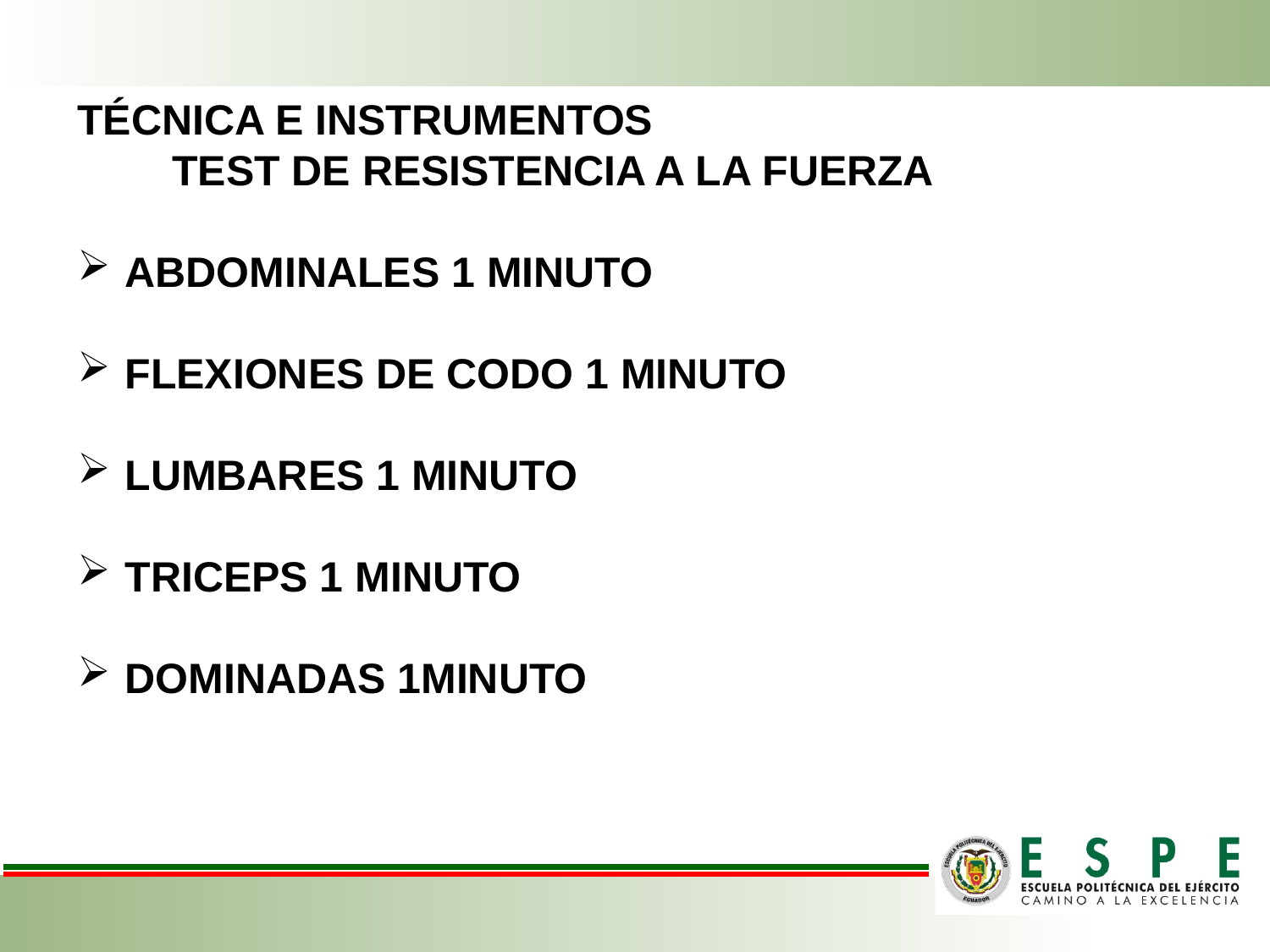

TÉCNICA E INSTRUMENTOS
        TEST DE RESISTENCIA A LA FUERZA
ABDOMINALES 1 MINUTO
FLEXIONES DE CODO 1 MINUTO
LUMBARES 1 MINUTO
TRICEPS 1 MINUTO
DOMINADAS 1MINUTO